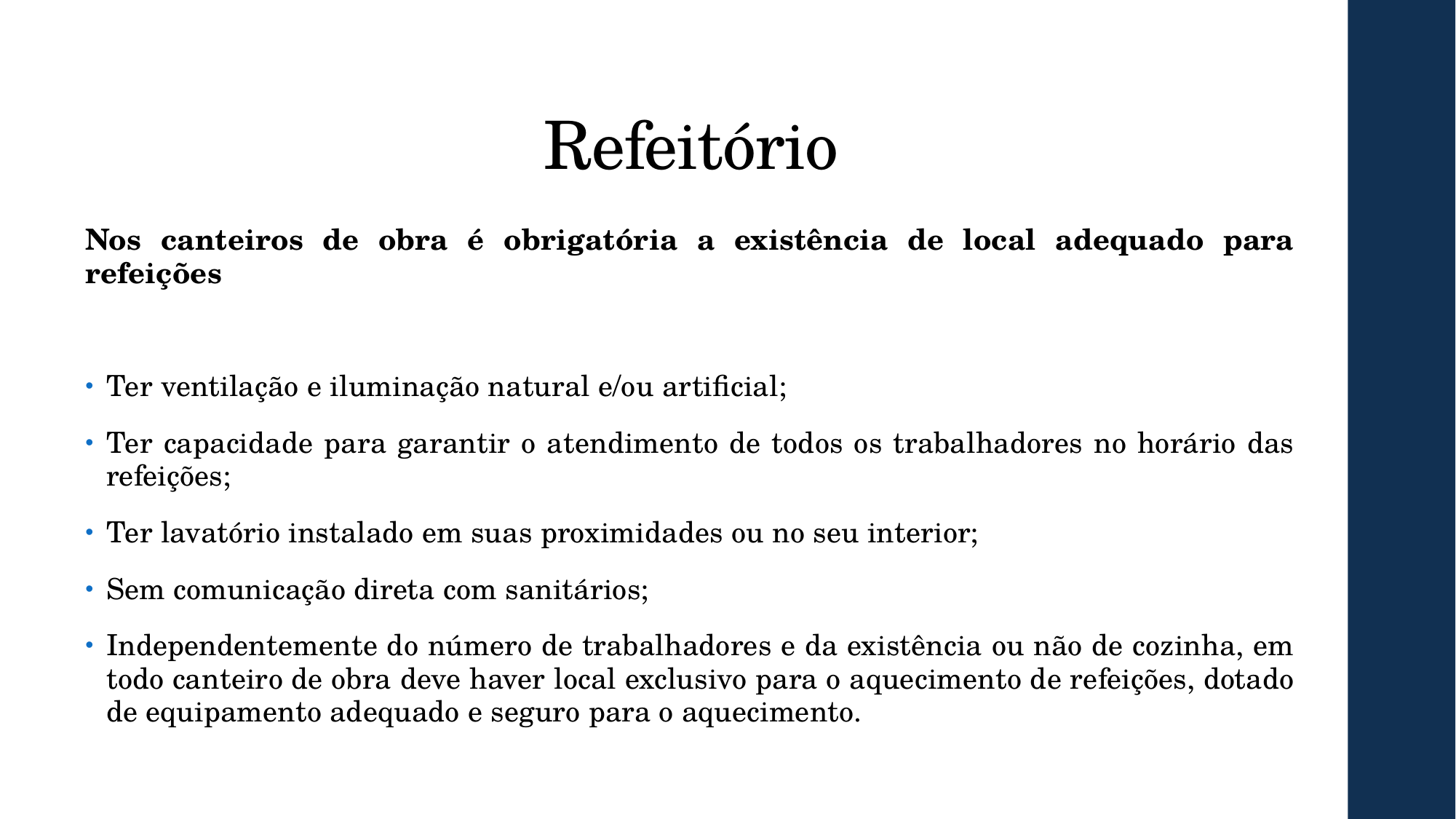

# Refeitório
Nos canteiros de obra é obrigatória a existência de local adequado para refeições

Ter ventilação e iluminação natural e/ou artificial;
Ter capacidade para garantir o atendimento de todos os trabalhadores no horário das refeições;
Ter lavatório instalado em suas proximidades ou no seu interior;
Sem comunicação direta com sanitários;
Independentemente do número de trabalhadores e da existência ou não de cozinha, em todo canteiro de obra deve haver local exclusivo para o aquecimento de refeições, dotado de equipamento adequado e seguro para o aquecimento.